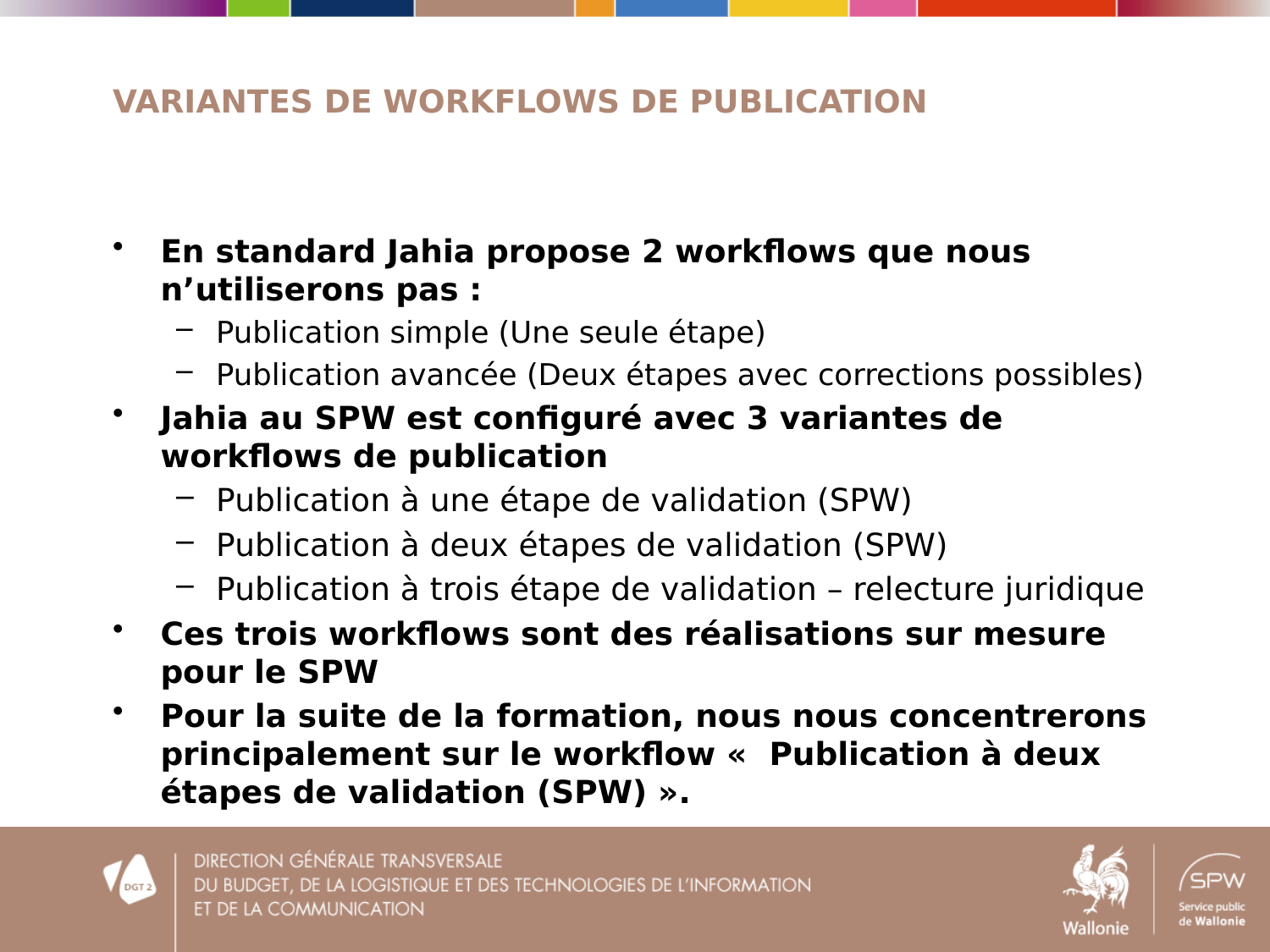

# Variantes de workflows de publication
En standard Jahia propose 2 workflows que nous n’utiliserons pas :
Publication simple (Une seule étape)
Publication avancée (Deux étapes avec corrections possibles)
Jahia au SPW est configuré avec 3 variantes de workflows de publication
Publication à une étape de validation (SPW)
Publication à deux étapes de validation (SPW)
Publication à trois étape de validation – relecture juridique
Ces trois workflows sont des réalisations sur mesure pour le SPW
Pour la suite de la formation, nous nous concentrerons principalement sur le workflow «  Publication à deux étapes de validation (SPW) ».